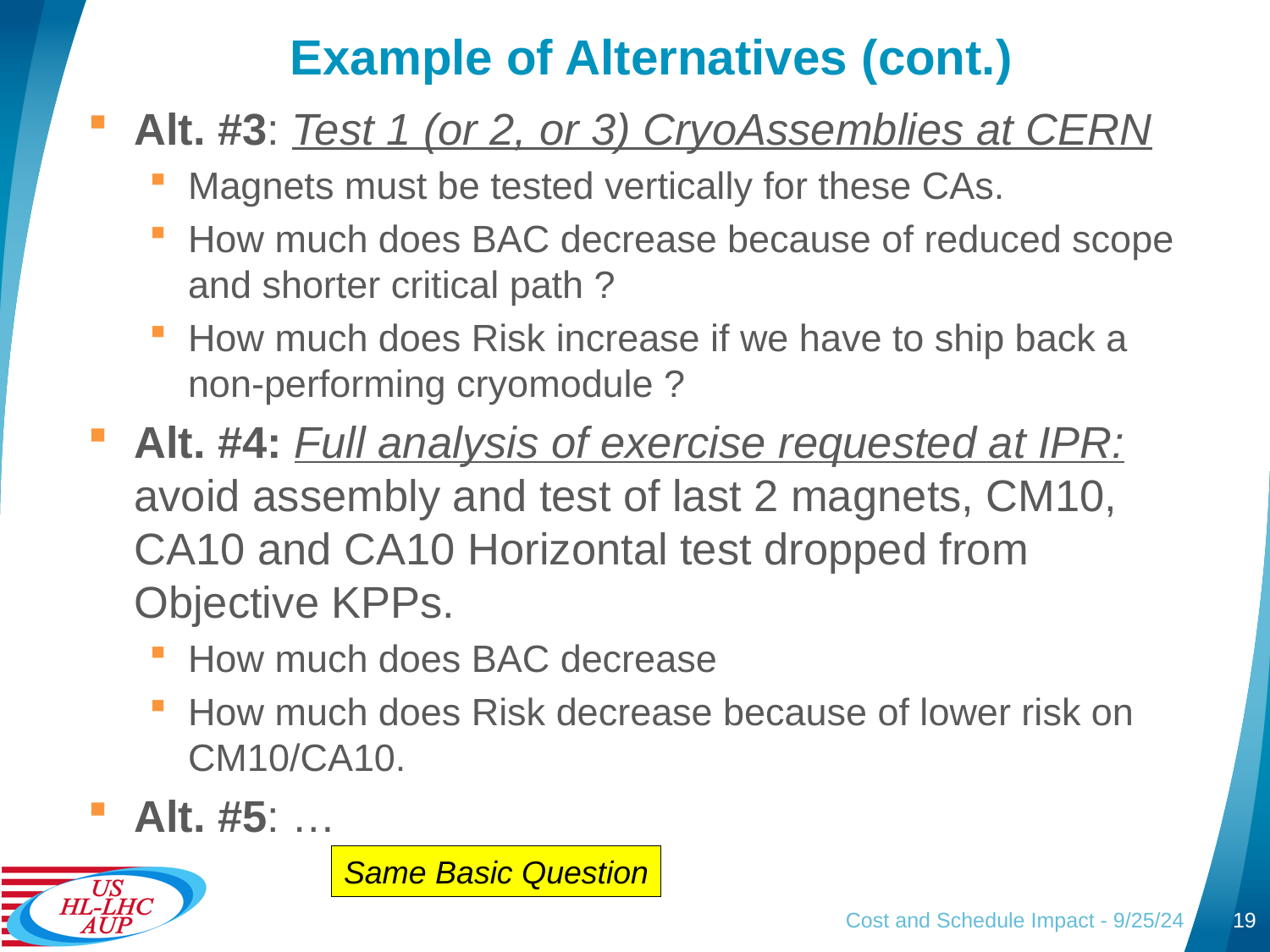

# Example of Alternatives (cont.)
Alt. #3: Test 1 (or 2, or 3) CryoAssemblies at CERN
Magnets must be tested vertically for these CAs.
How much does BAC decrease because of reduced scope and shorter critical path ?
How much does Risk increase if we have to ship back a non-performing cryomodule ?
Alt. #4: Full analysis of exercise requested at IPR: avoid assembly and test of last 2 magnets, CM10, CA10 and CA10 Horizontal test dropped from Objective KPPs.
How much does BAC decrease
How much does Risk decrease because of lower risk on CM10/CA10.
Alt. #5: …

Same Basic Question
Cost and Schedule Impact - 9/25/24
19